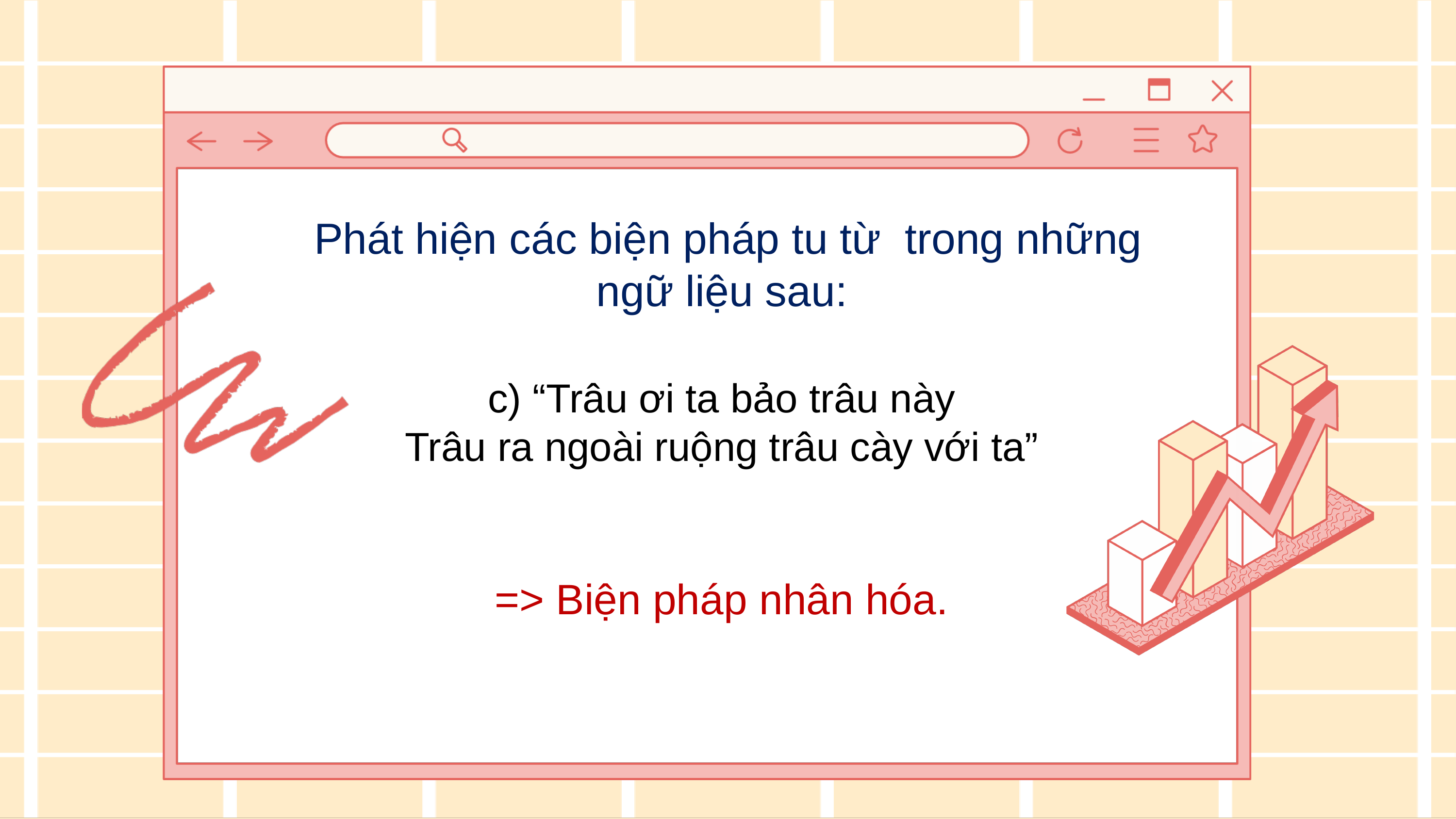

Phát hiện các biện pháp tu từ  trong những ngữ liệu sau:

c) “Trâu ơi ta bảo trâu này
Trâu ra ngoài ruộng trâu cày với ta”

=> Biện pháp nhân hóa.